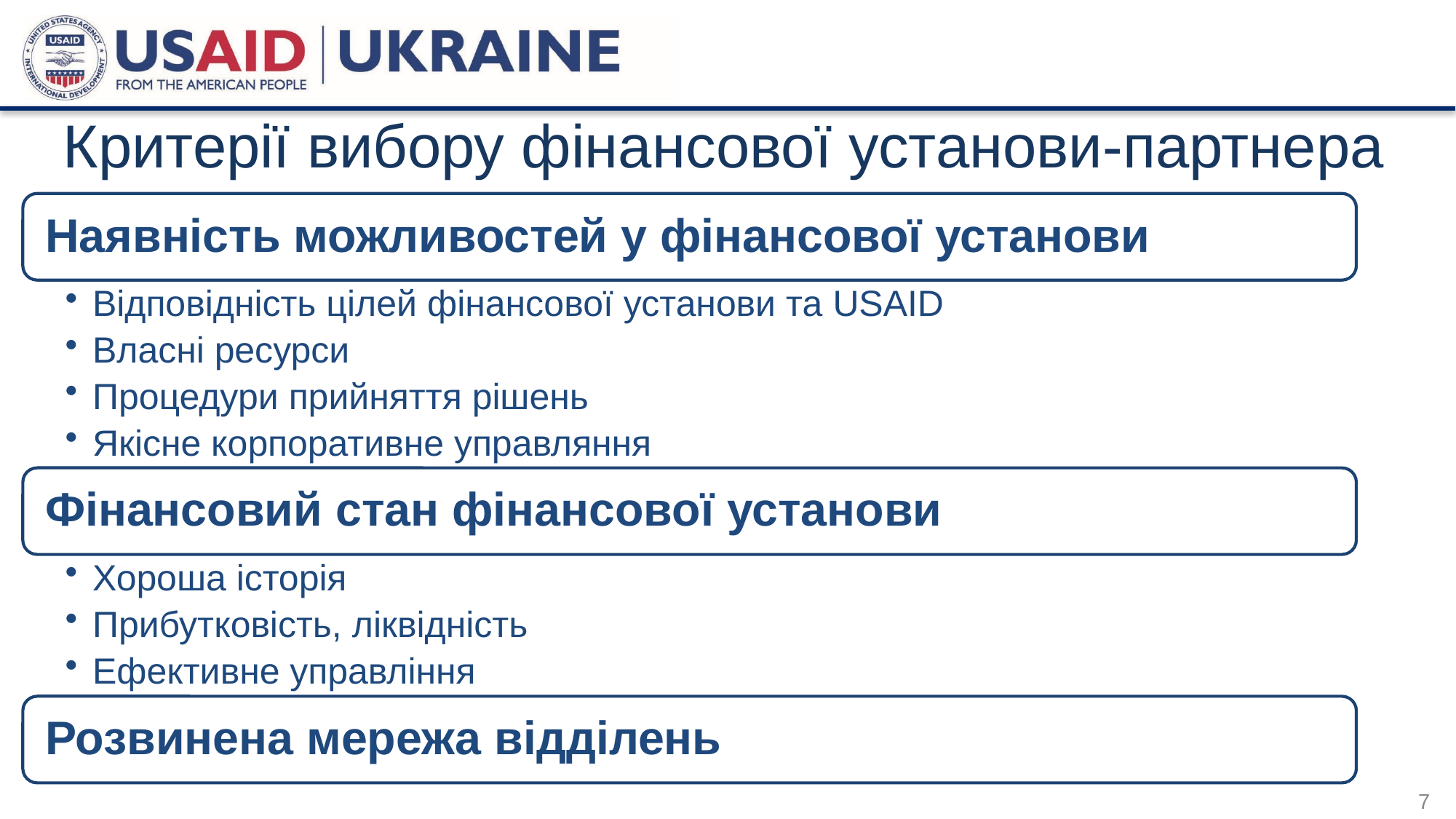

# Критерії вибору фінансової установи-партнера
Наявність можливостей у фінансової установи
Відповідність цілей фінансової установи та USAID
Власні ресурси
Процедури прийняття рішень
Якісне корпоративне управляння
Фінансовий стан фінансової установи
Хороша історія
Прибутковість, ліквідність
Ефективне управління
Розвинена мережа відділень
7